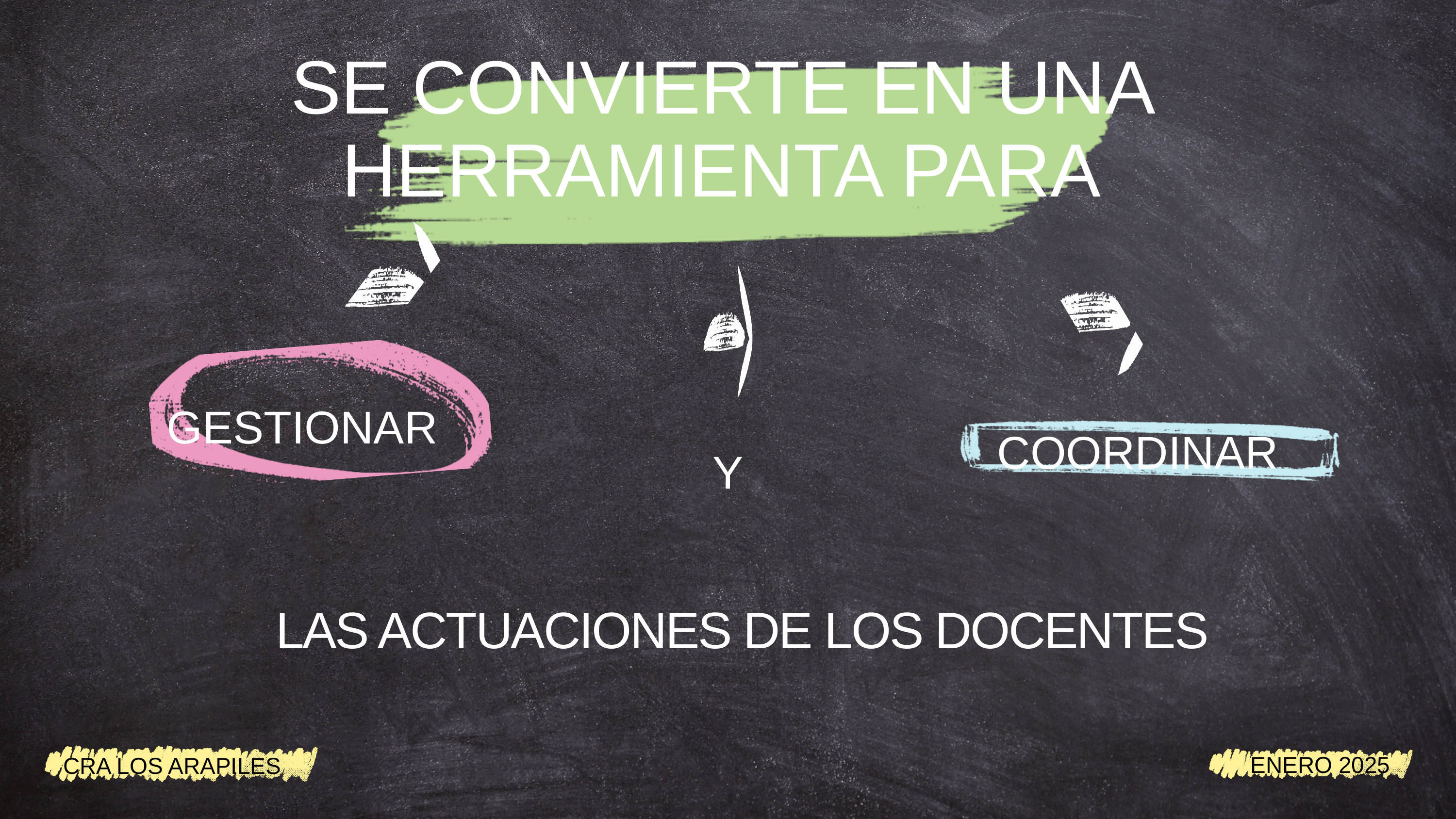

SE CONVIERTE EN UNA HERRAMIENTA PARA

GESTIONAR

COORDINAR
Y
LAS ACTUACIONES DE LOS DOCENTES

ENERO 2025
CRA LOS ARAPILES